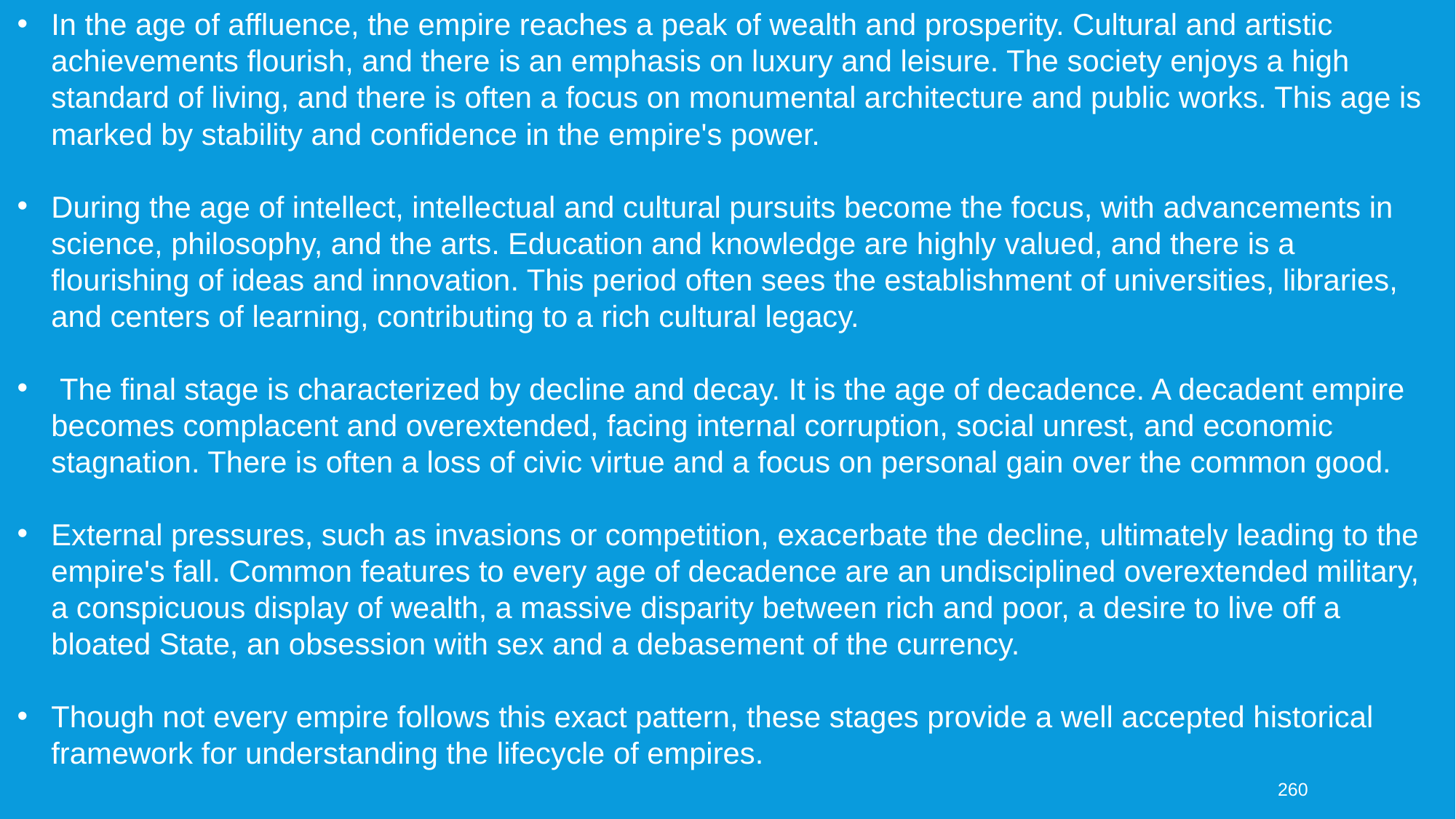

In the age of affluence, the empire reaches a peak of wealth and prosperity. Cultural and artistic achievements flourish, and there is an emphasis on luxury and leisure. The society enjoys a high standard of living, and there is often a focus on monumental architecture and public works. This age is marked by stability and confidence in the empire's power.

During the age of intellect, intellectual and cultural pursuits become the focus, with advancements in science, philosophy, and the arts. Education and knowledge are highly valued, and there is a flourishing of ideas and innovation. This period often sees the establishment of universities, libraries, and centers of learning, contributing to a rich cultural legacy.

 The final stage is characterized by decline and decay. It is the age of decadence. A decadent empire becomes complacent and overextended, facing internal corruption, social unrest, and economic stagnation. There is often a loss of civic virtue and a focus on personal gain over the common good.

External pressures, such as invasions or competition, exacerbate the decline, ultimately leading to the empire's fall. Common features to every age of decadence are an undisciplined overextended military, a conspicuous display of wealth, a massive disparity between rich and poor, a desire to live off a bloated State, an obsession with sex and a debasement of the currency.

Though not every empire follows this exact pattern, these stages provide a well accepted historical framework for understanding the lifecycle of empires.

260